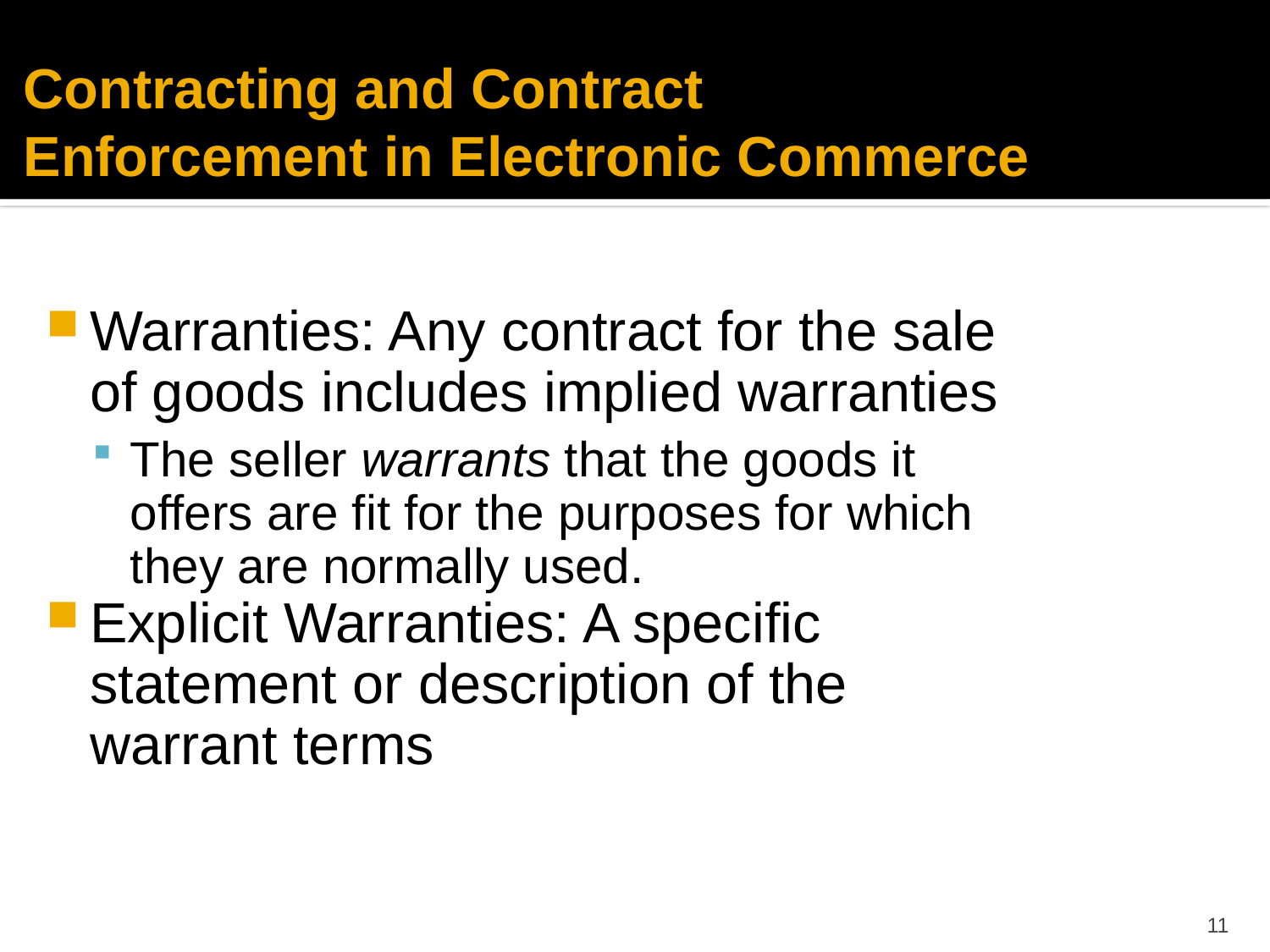

# Contracting and Contract Enforcement in Electronic Commerce

Warranties: Any contract for the sale of goods includes implied warranties
The seller warrants that the goods it offers are fit for the purposes for which they are normally used.
Explicit Warranties: A specific statement or description of the warrant terms
11